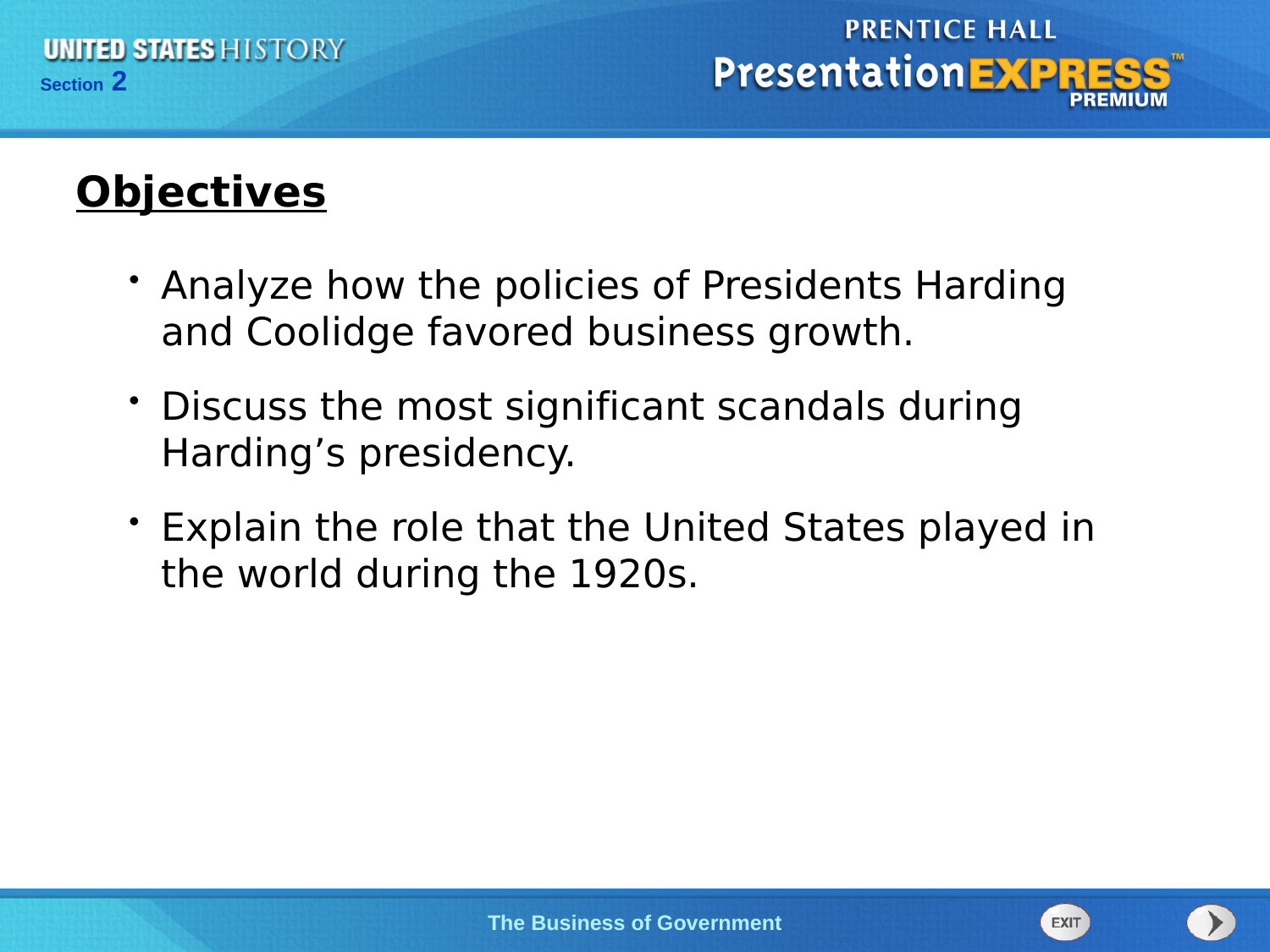

Objectives
Analyze how the policies of Presidents Harding and Coolidge favored business growth.
Discuss the most significant scandals during Harding’s presidency.
Explain the role that the United States played in the world during the 1920s.